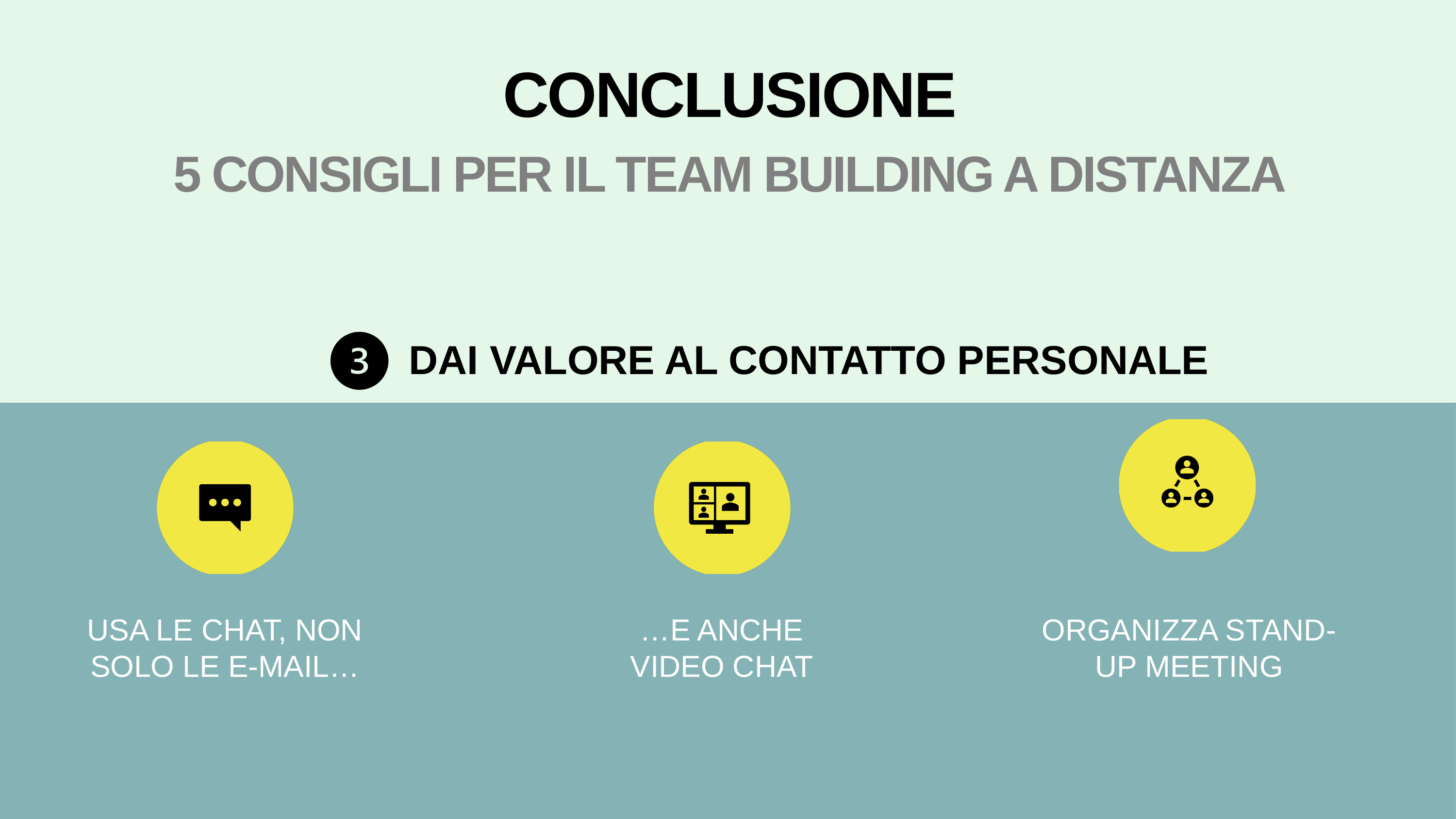

CONCLUSIONE
5 CONSIGLI PER IL TEAM BUILDING A DISTANZA

DAI VALORE AL CONTATTO PERSONALE

USA LE CHAT, NON SOLO LE E-MAIL…
…E ANCHE VIDEO CHAT
ORGANIZZA STAND-UP MEETING